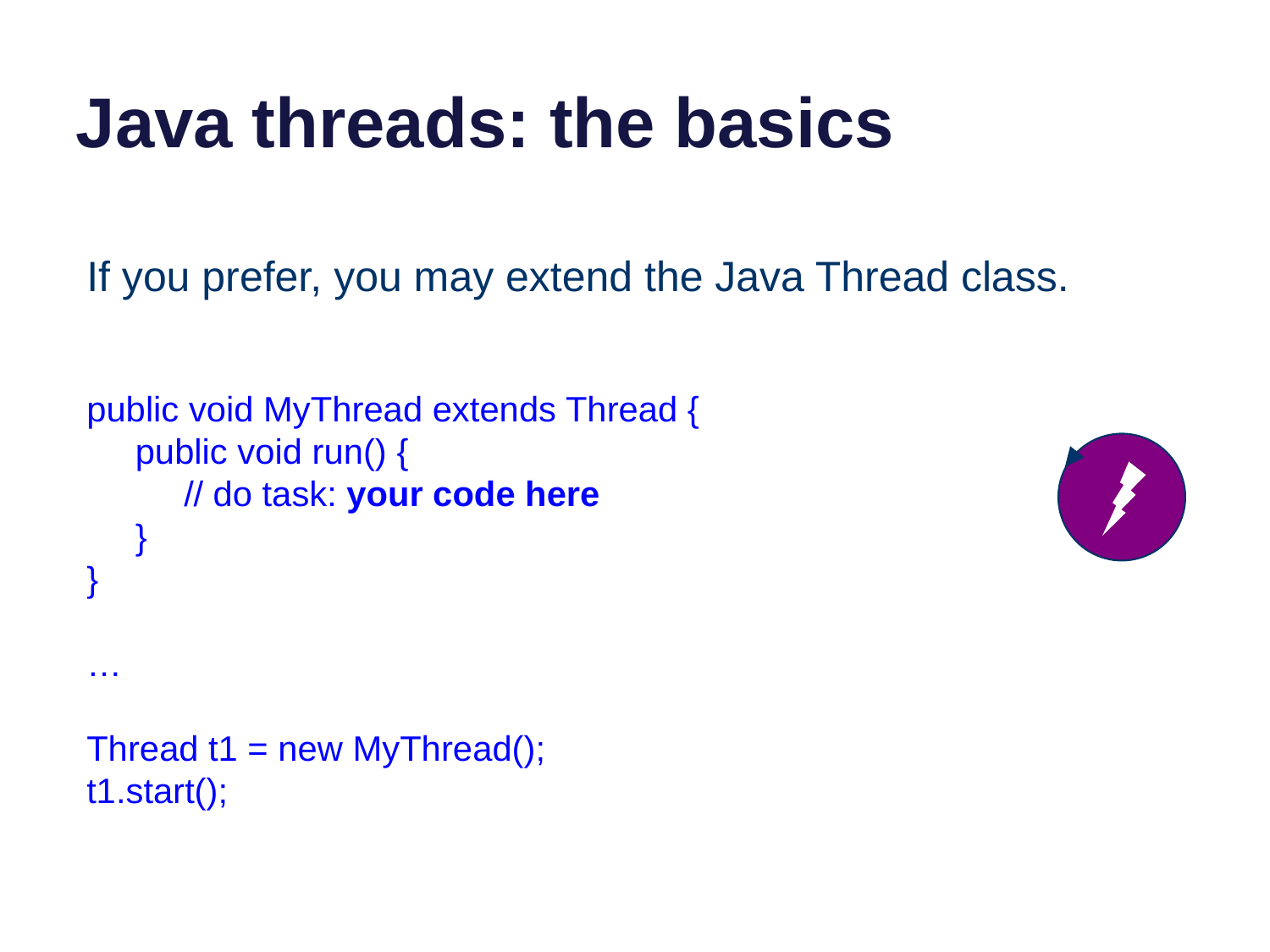

# Java threads: the basics
If you prefer, you may extend the Java Thread class.
public void MyThread extends Thread {
     public void run() {
          // do task: your code here
     }
}

…

Thread t1 = new MyThread();
t1.start();